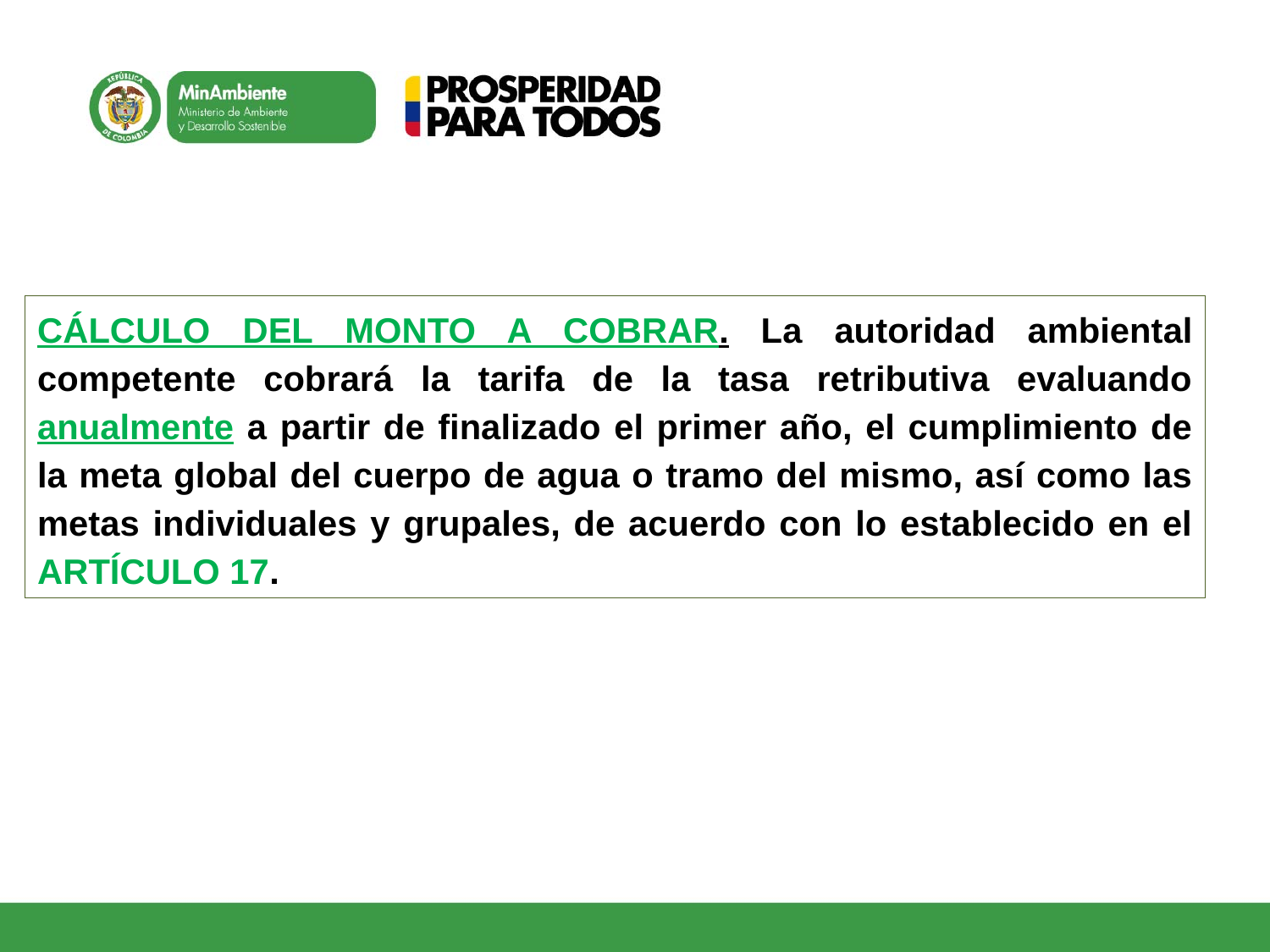

CÁLCULO DEL MONTO A COBRAR. La autoridad ambiental competente cobrará la tarifa de la tasa retributiva evaluando anualmente a partir de finalizado el primer año, el cumplimiento de la meta global del cuerpo de agua o tramo del mismo, así como las metas individuales y grupales, de acuerdo con lo establecido en el ARTÍCULO 17.